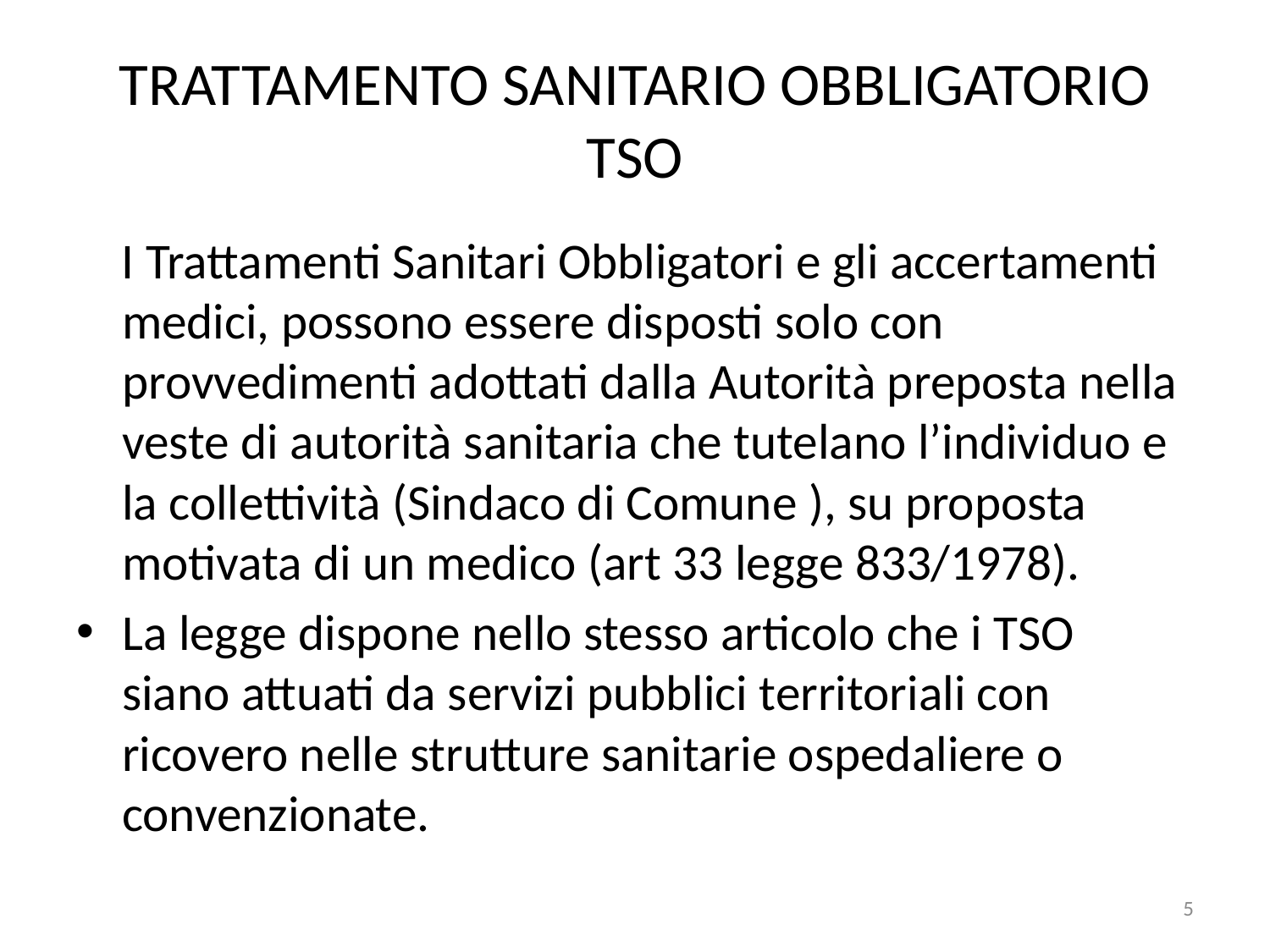

# TRATTAMENTO SANITARIO OBBLIGATORIO TSO
    I Trattamenti Sanitari Obbligatori e gli accertamenti medici, possono essere disposti solo con provvedimenti adottati dalla Autorità preposta nella veste di autorità sanitaria che tutelano l’individuo e la collettività (Sindaco di Comune ), su proposta motivata di un medico (art 33 legge 833/1978).
La legge dispone nello stesso articolo che i TSO siano attuati da servizi pubblici territoriali con ricovero nelle strutture sanitarie ospedaliere o convenzionate.

5